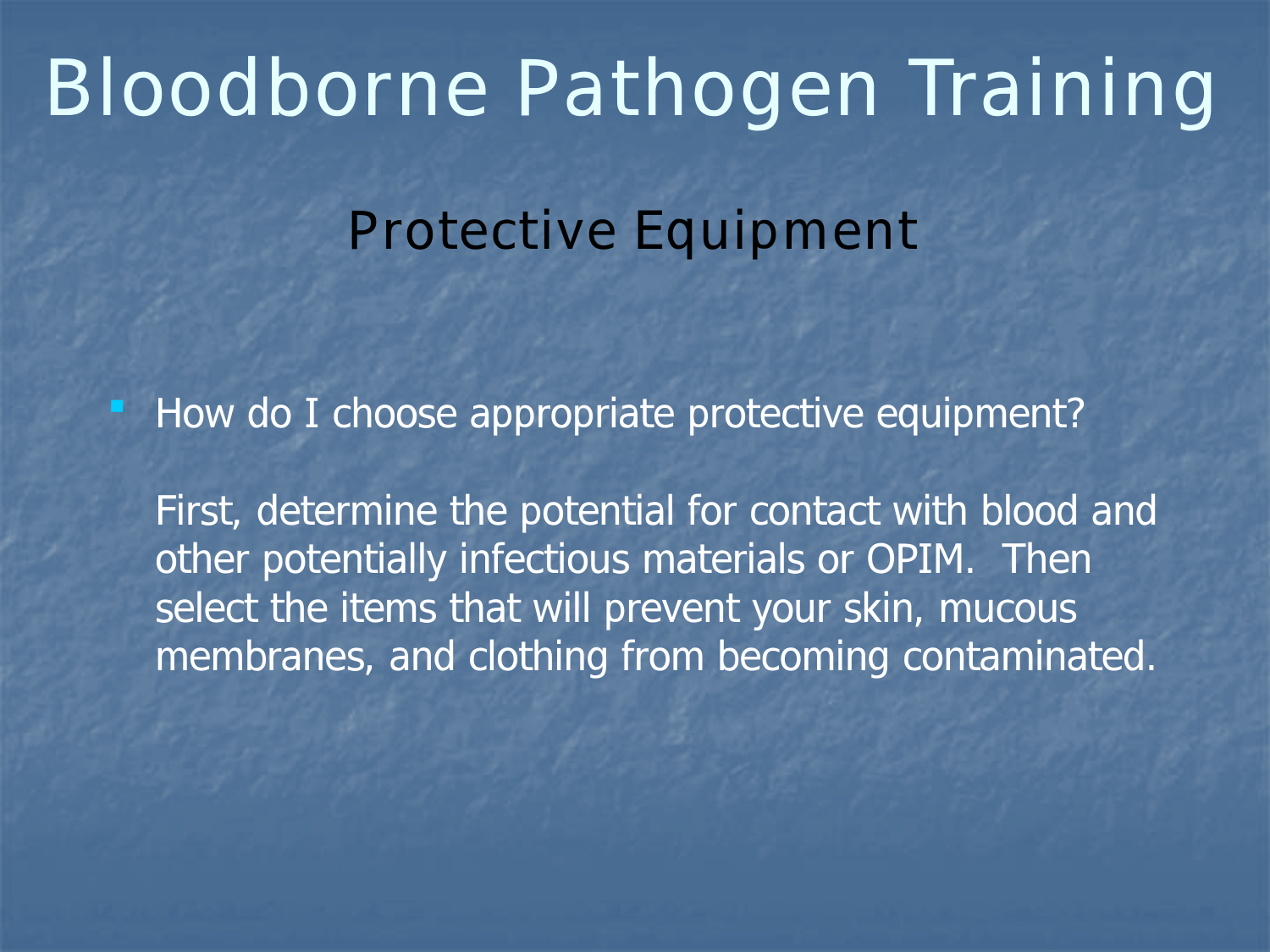

Bloodborne Pathogen Training
Protective Equipment
How do I choose appropriate protective equipment?

	First, determine the potential for contact with blood and
	other potentially infectious materials or OPIM.  Then select the items that will prevent your skin, mucous membranes, and clothing from becoming contaminated.